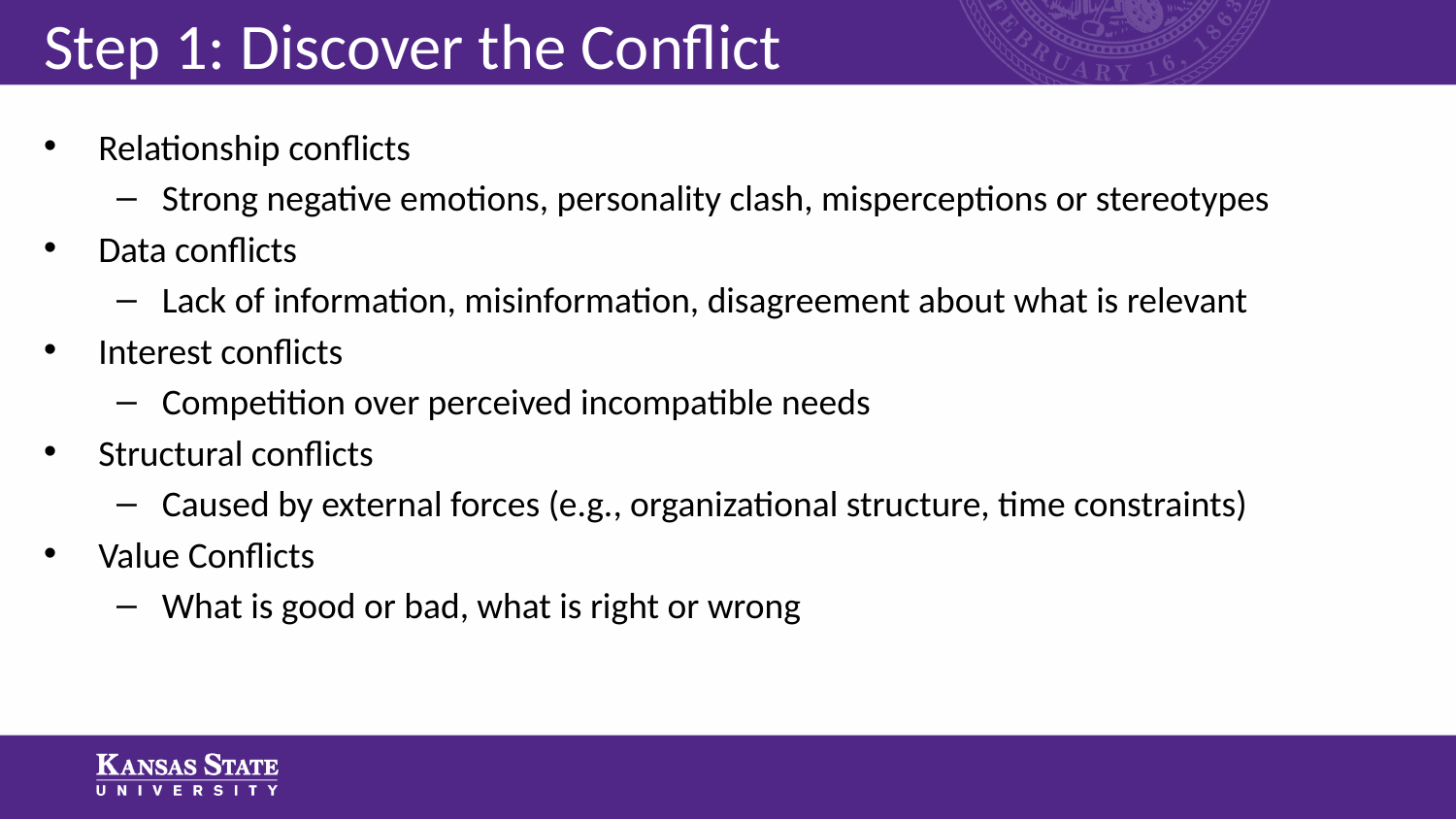

# Step 1: Discover the Conflict
Relationship conflicts
Strong negative emotions, personality clash, misperceptions or stereotypes
Data conflicts
Lack of information, misinformation, disagreement about what is relevant
Interest conflicts
Competition over perceived incompatible needs
Structural conflicts
Caused by external forces (e.g., organizational structure, time constraints)
Value Conflicts
What is good or bad, what is right or wrong